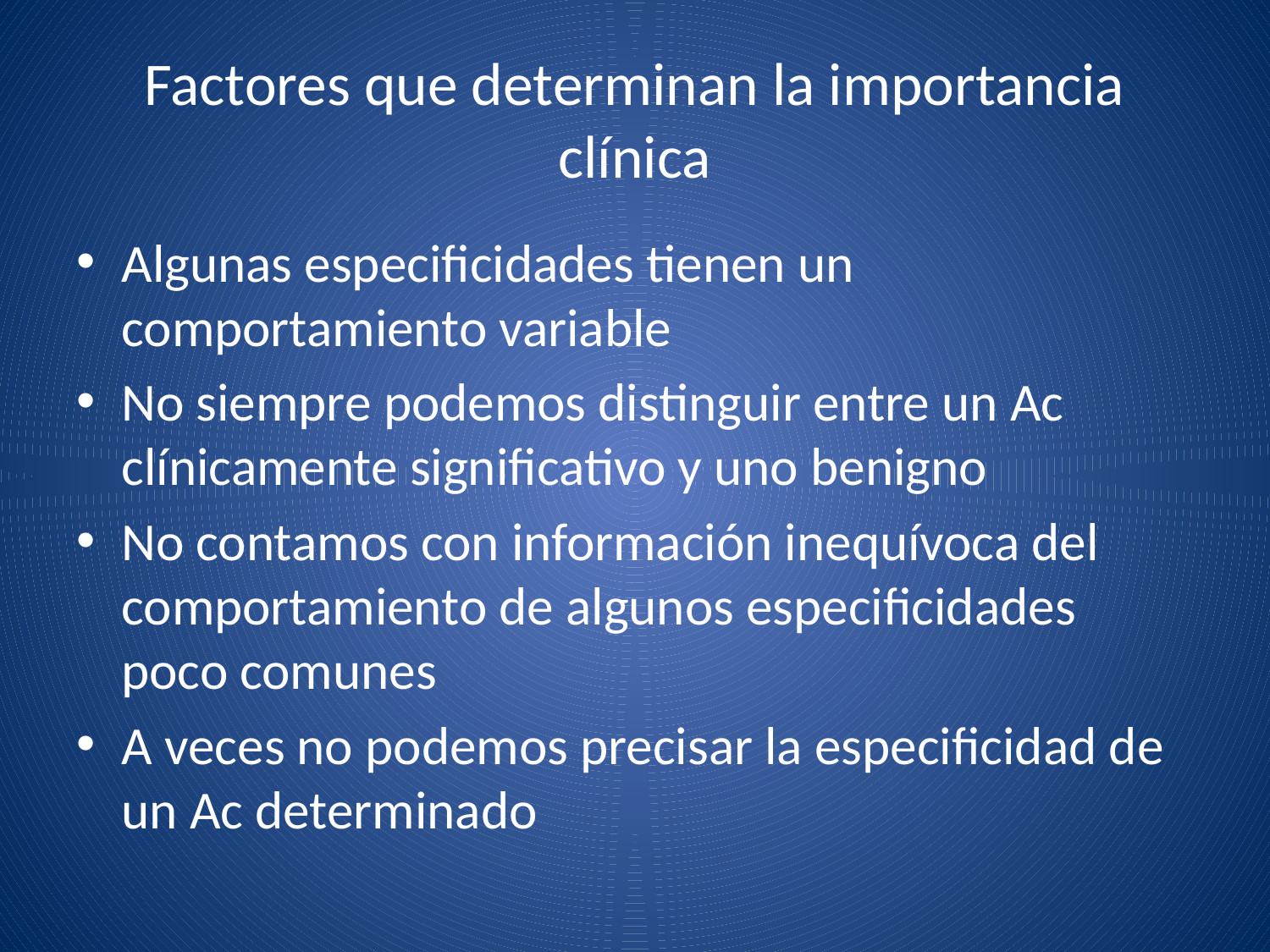

# Factores que determinan la importancia clínica
Algunas especificidades tienen un comportamiento variable
No siempre podemos distinguir entre un Ac clínicamente significativo y uno benigno
No contamos con información inequívoca del comportamiento de algunos especificidades poco comunes
A veces no podemos precisar la especificidad de un Ac determinado